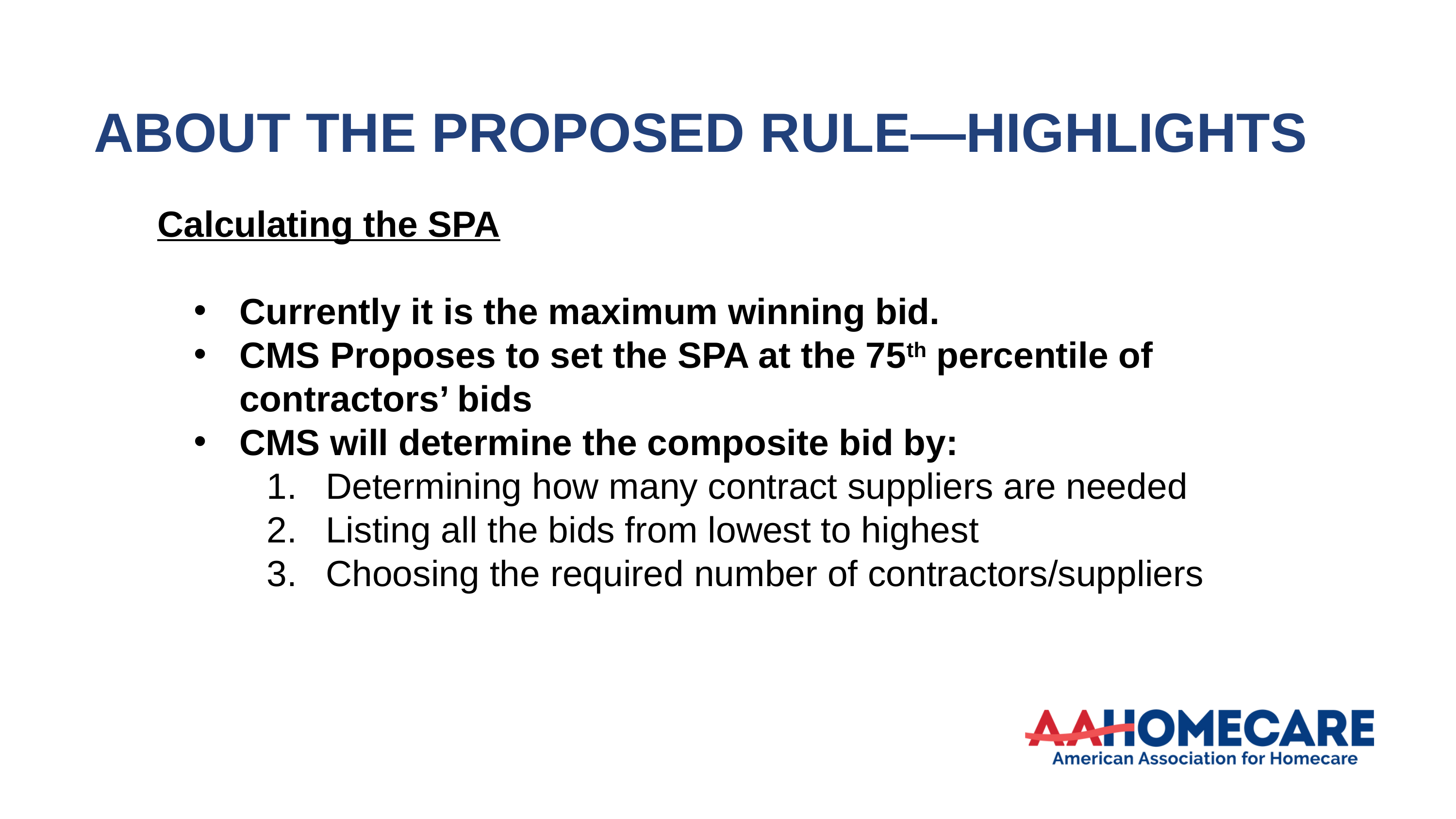

ABOUT THE PROPOSED RULE—HIGHLIGHTS
Calculating the SPA

Currently it is the maximum winning bid.
CMS Proposes to set the SPA at the 75th percentile of contractors’ bids
CMS will determine the composite bid by:
Determining how many contract suppliers are needed
Listing all the bids from lowest to highest
Choosing the required number of contractors/suppliers